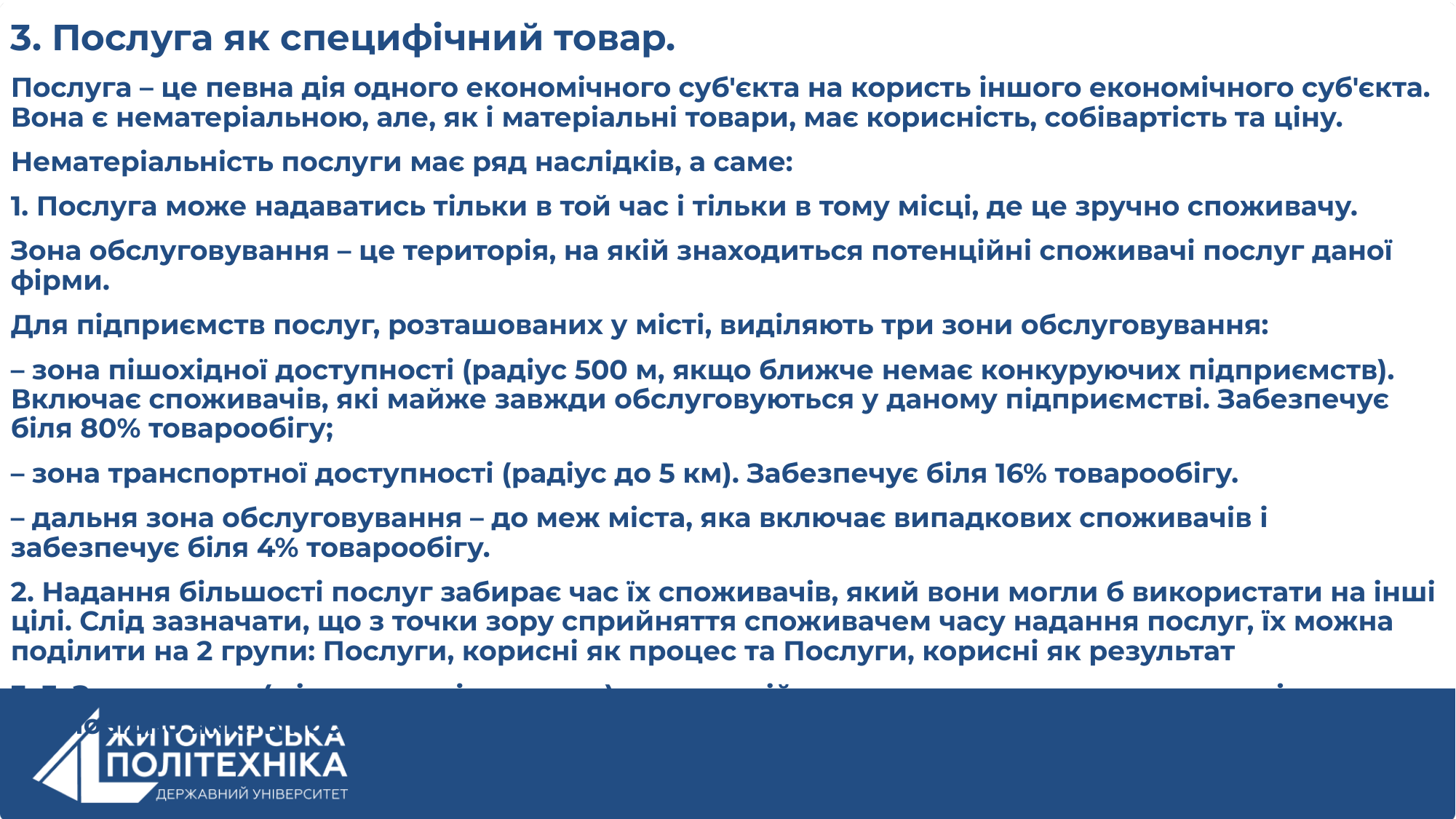

3. Послуга як специфічний товар.
Послуга – це певна дія одного економічного суб'єкта на користь іншого економічного суб'єкта. Вона є нематеріальною, але, як і матеріальні товари, має корисність, собівартість та ціну.
Нематеріальність послуги має ряд наслідків, а саме:
1. Послуга може надаватись тільки в той час і тільки в тому місці, де це зручно споживачу.
Зона обслуговування – це територія, на якій знаходиться потенційні споживачі послуг даної фірми.
Для підприємств послуг, розташованих у місті, виділяють три зони обслуговування:
– зона пішохідної доступності (радіус 500 м, якщо ближче немає конкуруючих підприємств). Включає споживачів, які майже завжди обслуговуються у даному підприємстві. Забезпечує біля 80% товарообігу;
– зона транспортної доступності (радіус до 5 км). Забезпечує біля 16% товарообігу.
– дальня зона обслуговування – до меж міста, яка включає випадкових споживачів і забезпечує біля 4% товарообігу.
2. Надання більшості послуг забирає час їх споживачів, який вони могли б використати на інші цілі. Слід зазначати, що з точки зору сприйняття споживачем часу надання послуг, їх можна поділити на 2 групи: Послуги, корисні як процес та Послуги, корисні як результат
3. 3. Замовлення (а інколи навіть оплата) послуг здійснюється до того, як вони надані (відповідно якість послуг не можна перевірити заздалегідь).